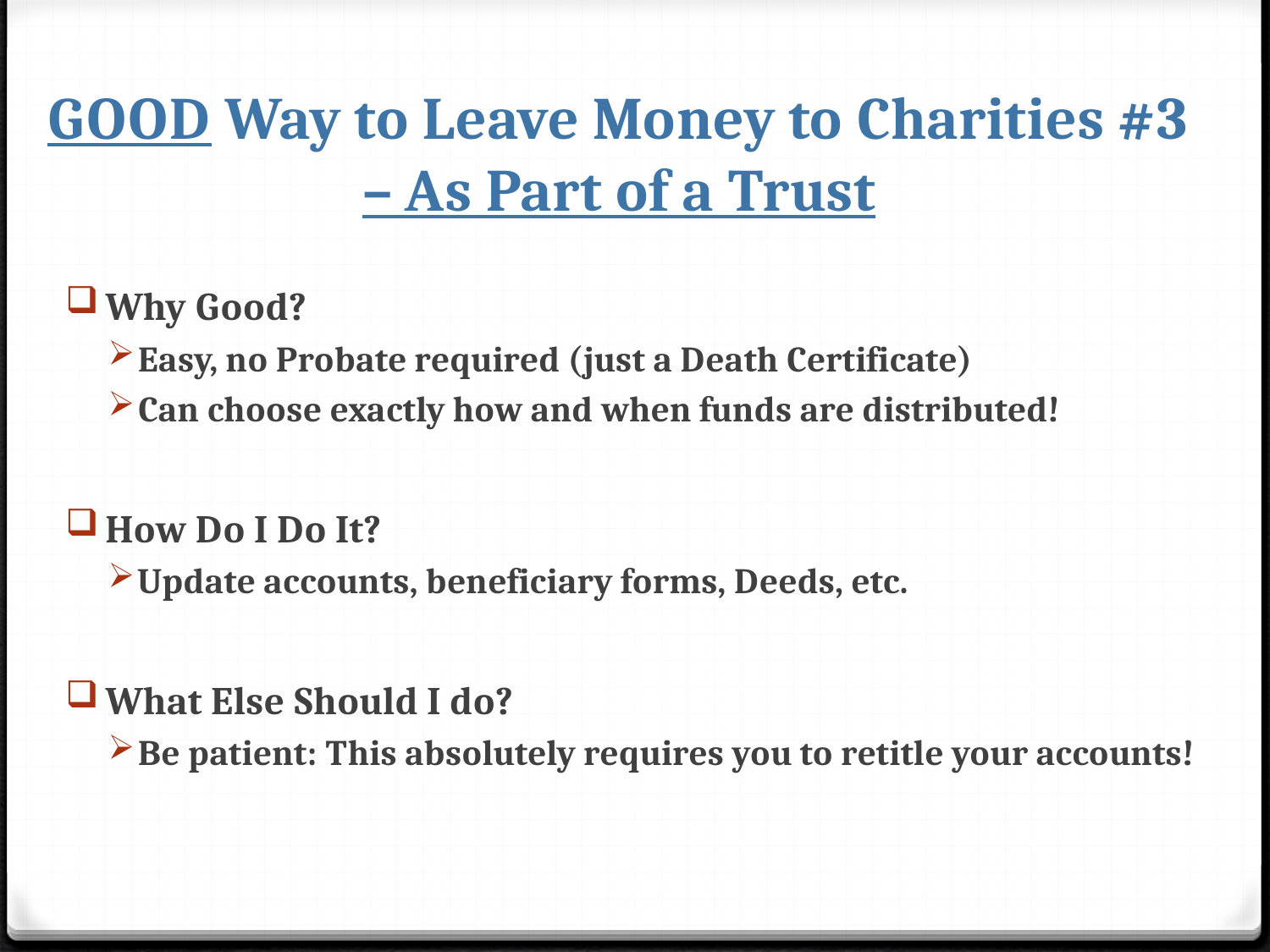

# GOOD Way to Leave Money to Charities #3 – As Part of a Trust
 Why Good?
Easy, no Probate required (just a Death Certificate)
Can choose exactly how and when funds are distributed!

 How Do I Do It?
Update accounts, beneficiary forms, Deeds, etc.

 What Else Should I do?
Be patient: This absolutely requires you to retitle your accounts!